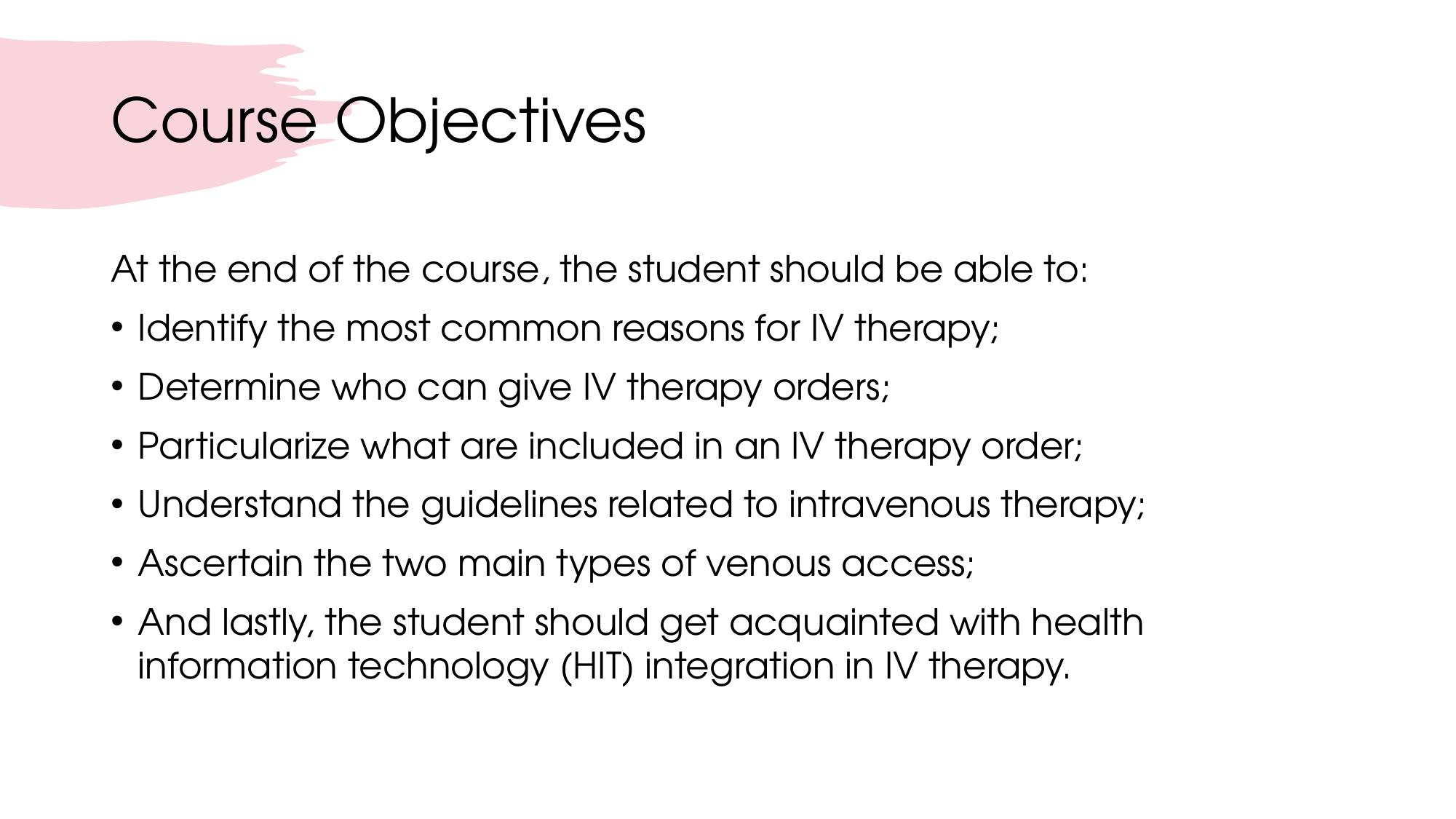

# Course Objectives
At the end of the course, the student should be able to:
Identify the most common reasons for IV therapy;
Determine who can give IV therapy orders;
Particularize what are included in an IV therapy order;
Understand the guidelines related to intravenous therapy;
Ascertain the two main types of venous access;
And lastly, the student should get acquainted with health information technology (HIT) integration in IV therapy.